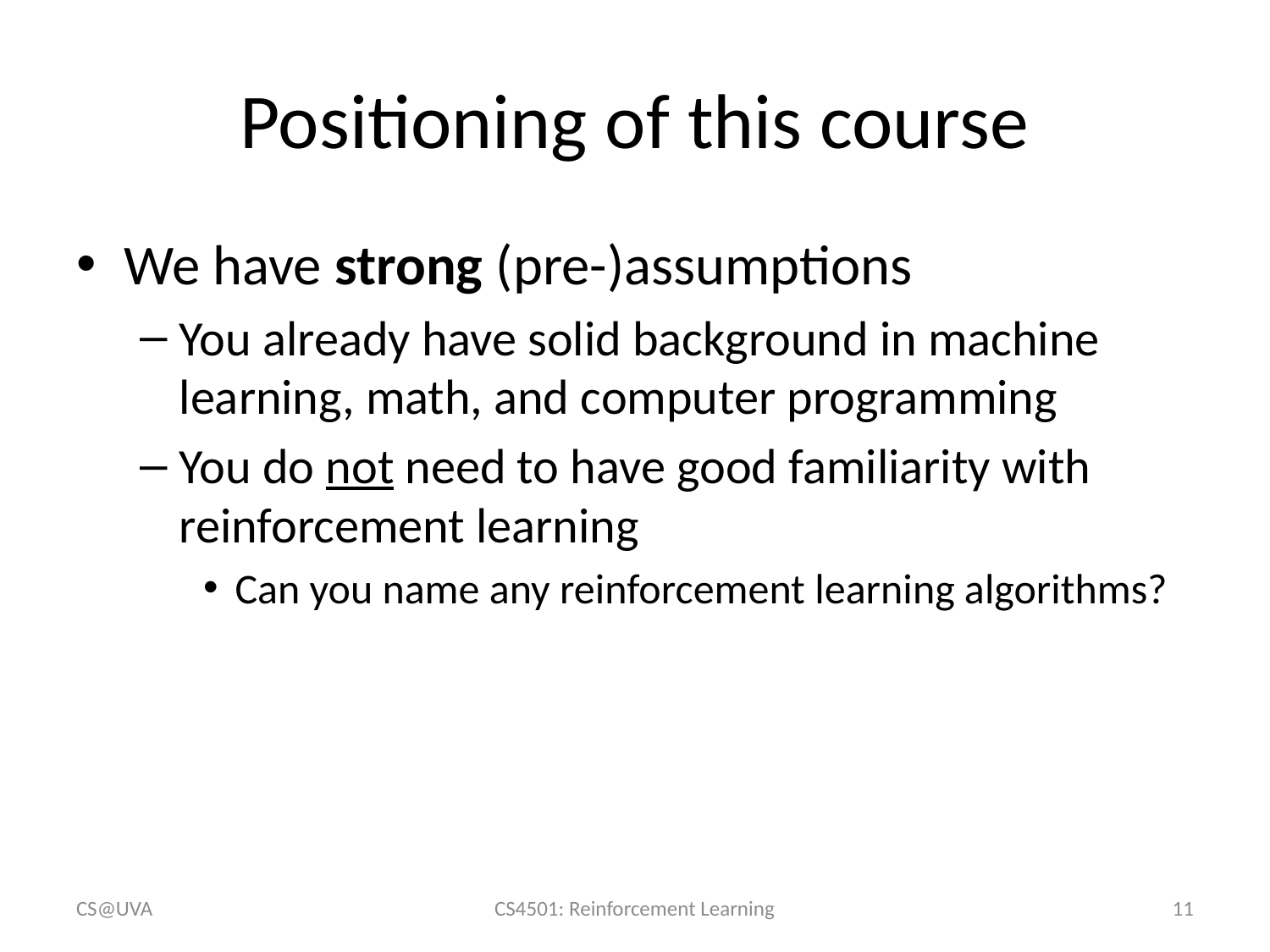

# Positioning of this course
We have strong (pre-)assumptions
You already have solid background in machine learning, math, and computer programming
You do not need to have good familiarity with reinforcement learning
Can you name any reinforcement learning algorithms?
CS@UVA
CS4501: Reinforcement Learning
11